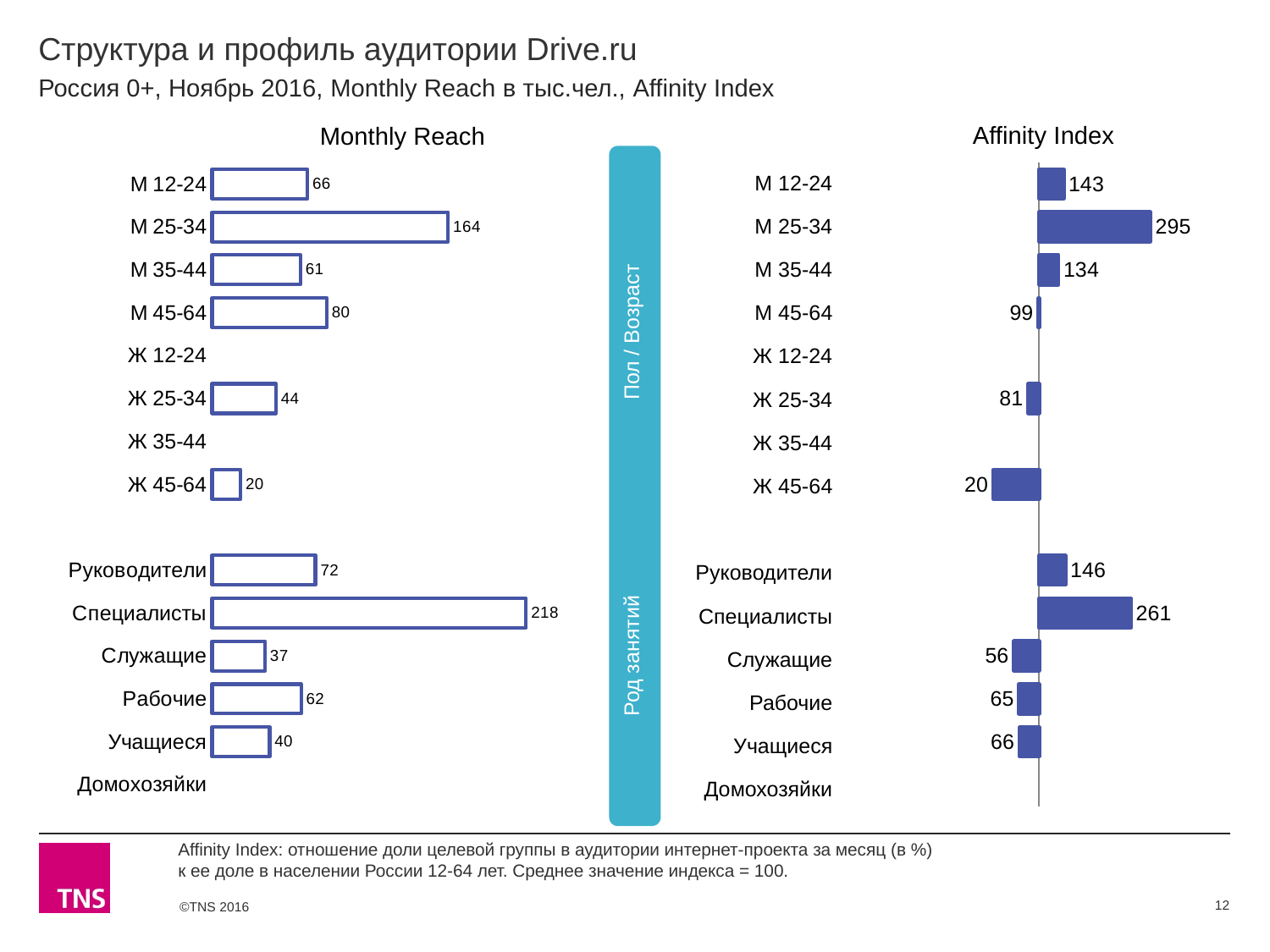

# Структура и профиль аудитории Drive.ru
Россия 0+, Ноябрь 2016, Monthly Reach в тыс.чел., Affinity Index

Affinity Index
Monthly Reach

### Chart

| Category | Monthly Reach |
|---|---|
| М 12-24 | 66.1 |
| М 25-34 | 163.6 |
| М 35-44 | 61.2 |
| М 45-64 | 79.5 |
| Ж 12-24 | None |
| Ж 25-34 | 44.3 |
| Ж 35-44 | None |
| Ж 45-64 | 19.7 |
|  | None |
| Руководители | 71.6 |
| Специалисты | 217.6 |
| Служащие | 36.7 |
| Рабочие | 61.7 |
| Учащиеся | 39.9 |
| Домохозяйки | None |

### Chart

| Category | Affinity Index |
|---|---|
| М 12-24 | 143.0 |
| М 25-34 | 295.0 |
| М 35-44 | 134.0 |
| М 45-64 | 99.0 |
| Ж 12-24 | None |
| Ж 25-34 | 81.0 |
| Ж 35-44 | None |
| Ж 45-64 | 20.0 |
|  | None |
| Руководители | 146.0 |
| Специалисты | 261.0 |
| Служащие | 56.0 |
| Рабочие | 65.0 |
| Учащиеся | 66.0 |
| Домохозяйки | None |
                Род занятий                                 Пол / Возраст
| М 12-24 |
| --- |
| М 25-34 |
| М 35-44 |
| М 45-64 |
| Ж 12-24 |
| Ж 25-34 |
| Ж 35-44 |
| Ж 45-64 |
|  |
| Руководители |
| Специалисты |
| Служащие |
| Рабочие |
| Учащиеся |
| Домохозяйки |
Affinity Index: отношение доли целевой группы в аудитории интернет-проекта за месяц (в %)
к ее доле в населении России 12-64 лет. Среднее значение индекса = 100.
12